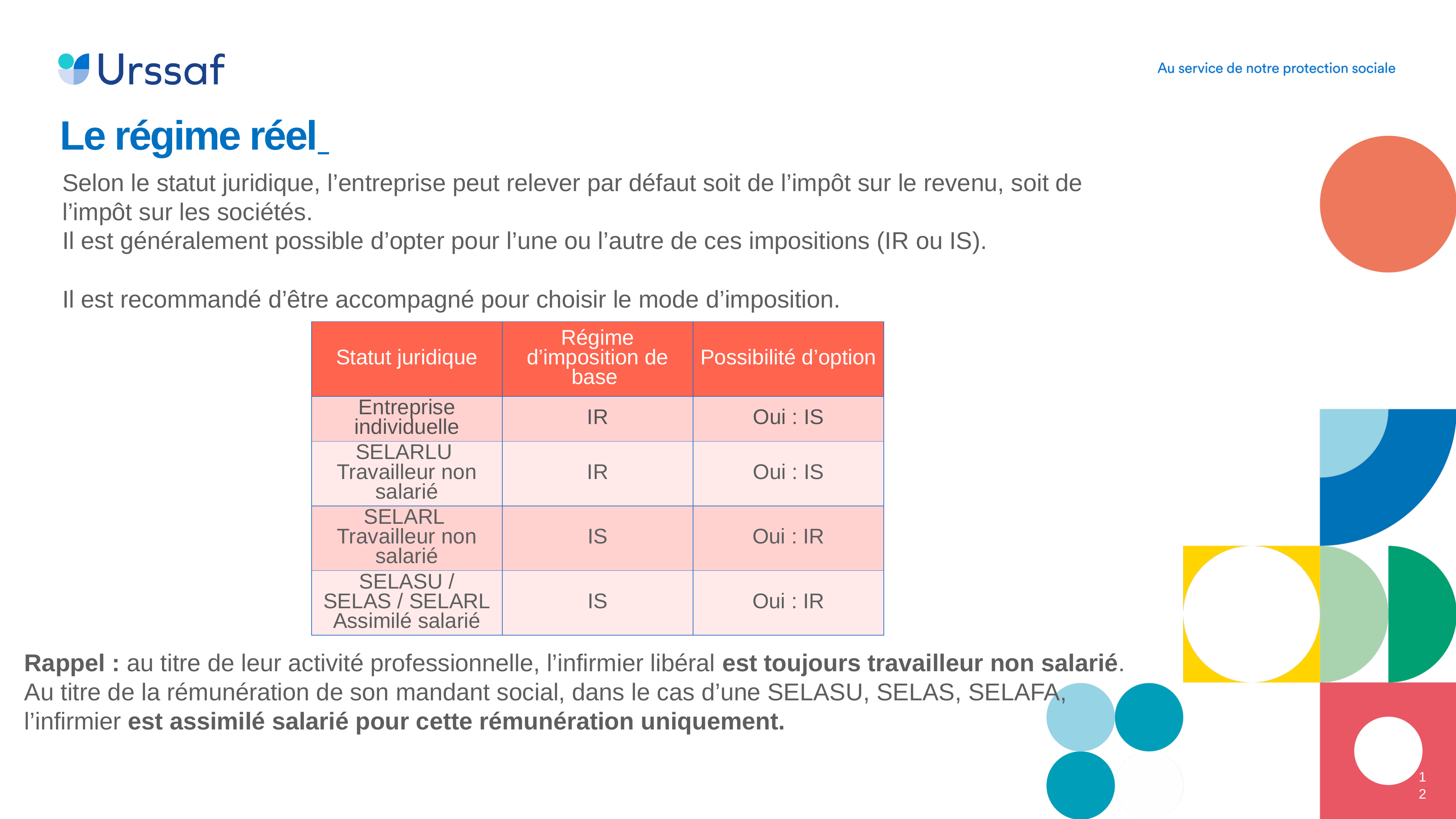

Le régime réel
Selon le statut juridique, l’entreprise peut relever par défaut soit de l’impôt sur le revenu, soit de l’impôt sur les sociétés.
Il est généralement possible d’opter pour l’une ou l’autre de ces impositions (IR ou IS).

Il est recommandé d’être accompagné pour choisir le mode d’imposition.
| Statut juridique | Régime d’imposition de base | Possibilité d’option |
| --- | --- | --- |
| Entreprise individuelle | IR | Oui : IS |
| SELARLU Travailleur non salarié | IR | Oui : IS |
| SELARL Travailleur non salarié | IS | Oui : IR |
| SELASU / SELAS / SELARL Assimilé salarié | IS | Oui : IR |
Rappel : au titre de leur activité professionnelle, l’infirmier libéral est toujours travailleur non salarié.
Au titre de la rémunération de son mandant social, dans le cas d’une SELASU, SELAS, SELAFA,
l’infirmier est assimilé salarié pour cette rémunération uniquement.
12